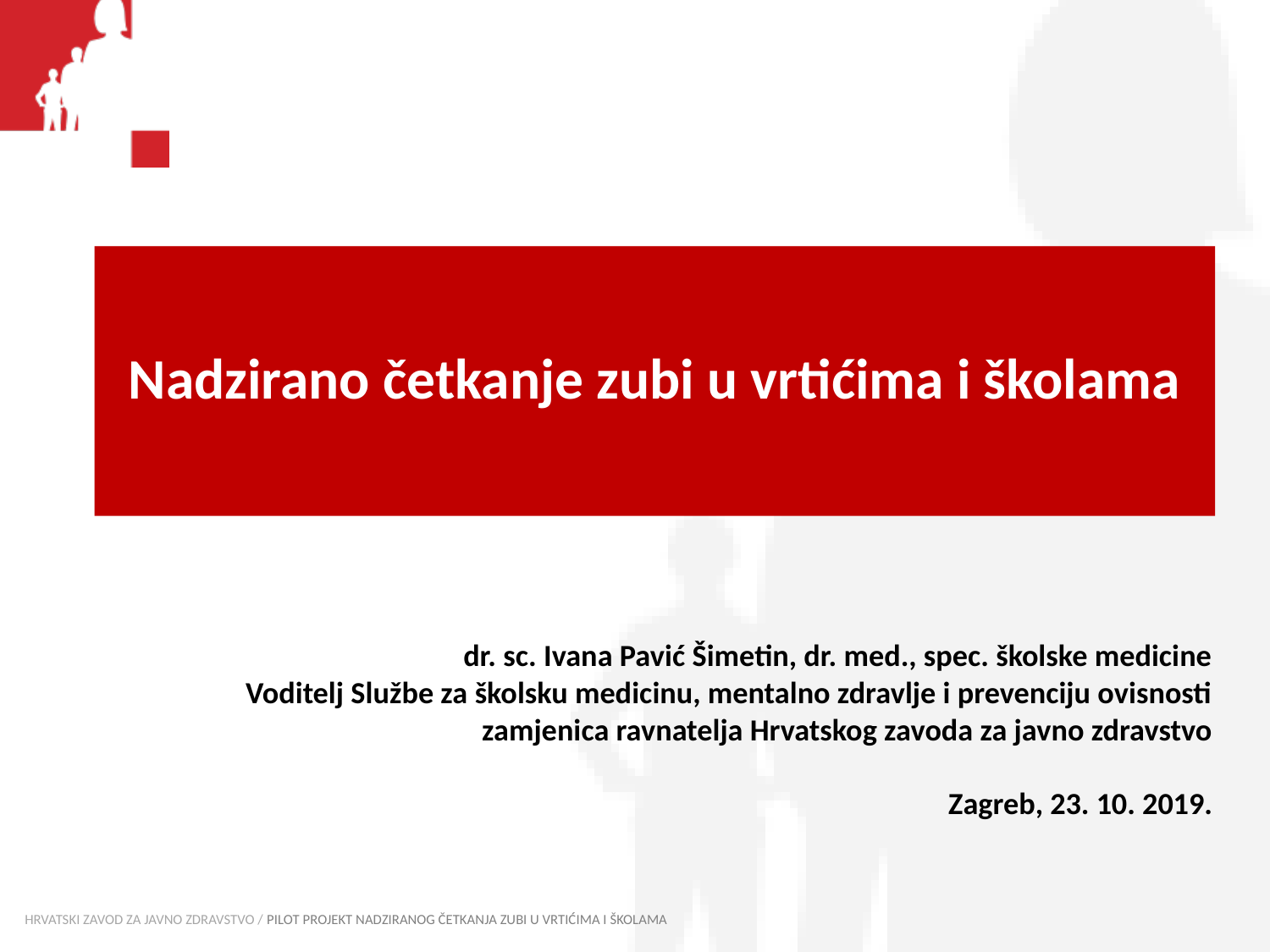

Nadzirano četkanje zubi u vrtićima i školama

# dr. sc. Ivana Pavić Šimetin, dr. med., spec. školske medicine Voditelj Službe za školsku medicinu, mentalno zdravlje i prevenciju ovisnosti zamjenica ravnatelja Hrvatskog zavoda za javno zdravstvo Zagreb, 23. 10. 2019.